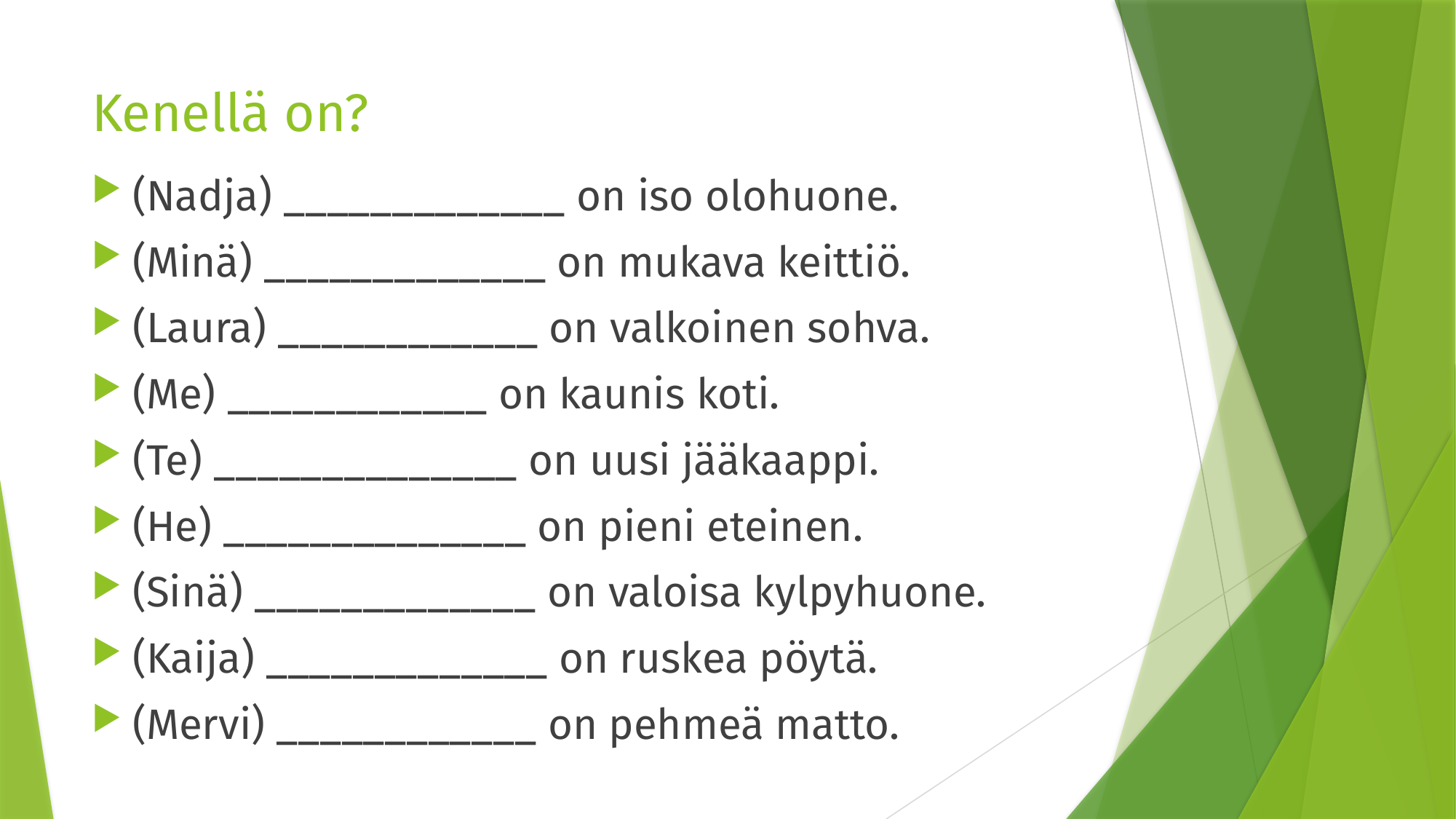

# Kenellä on?
(Nadja) _____________ on iso olohuone.
(Minä) _____________ on mukava keittiö.
(Laura) ____________ on valkoinen sohva.
(Me) ____________ on kaunis koti.
(Te) ______________ on uusi jääkaappi.
(He) ______________ on pieni eteinen.
(Sinä) _____________ on valoisa kylpyhuone.
(Kaija) _____________ on ruskea pöytä.
(Mervi) ____________ on pehmeä matto.